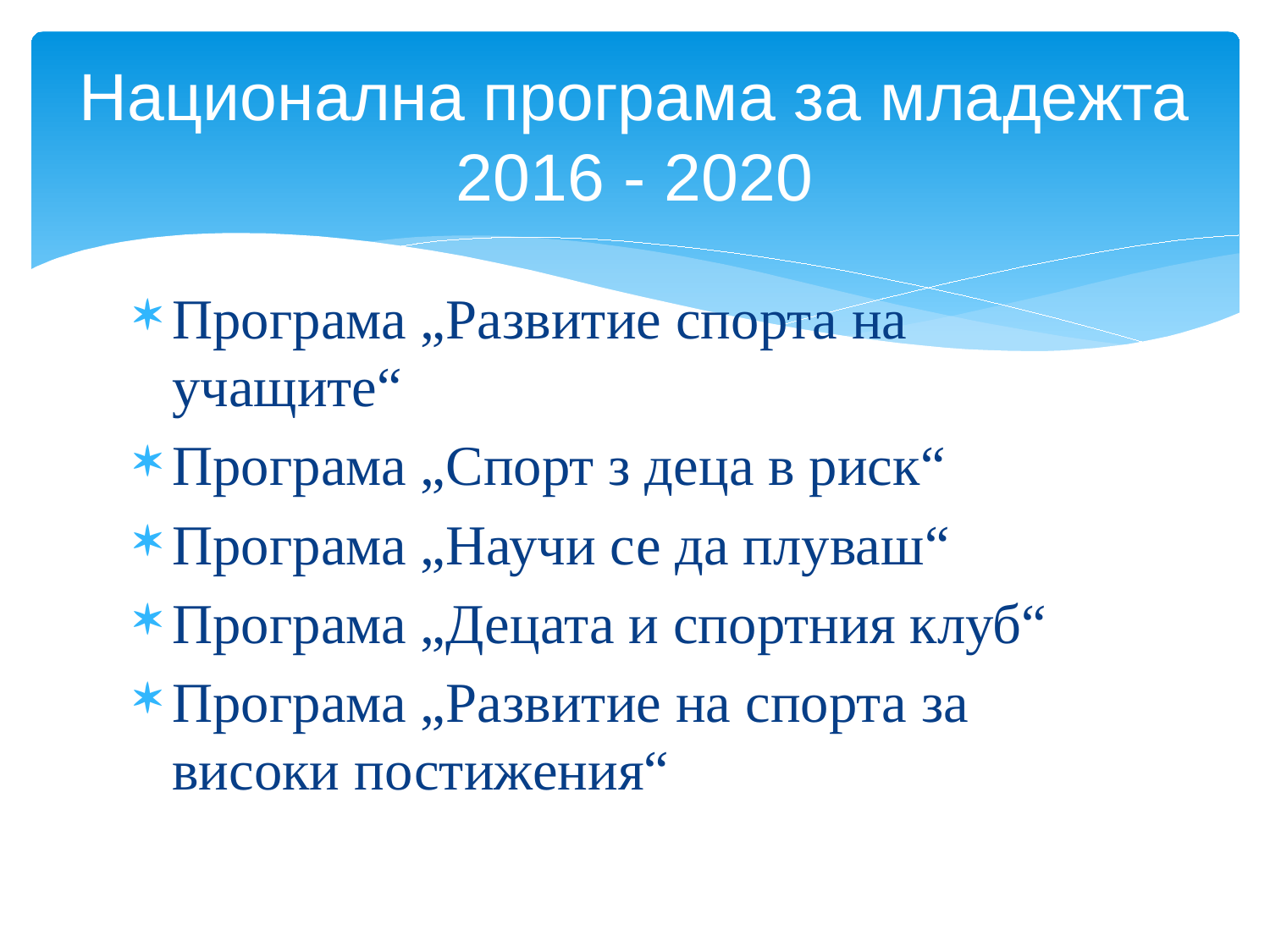

# Национална програма за младежта 2016 - 2020
Програма „Развитие спорта на учащите“
Програма „Спорт з деца в риск“
Програма „Научи се да плуваш“
Програма „Децата и спортния клуб“
Програма „Развитие на спорта за високи постижения“